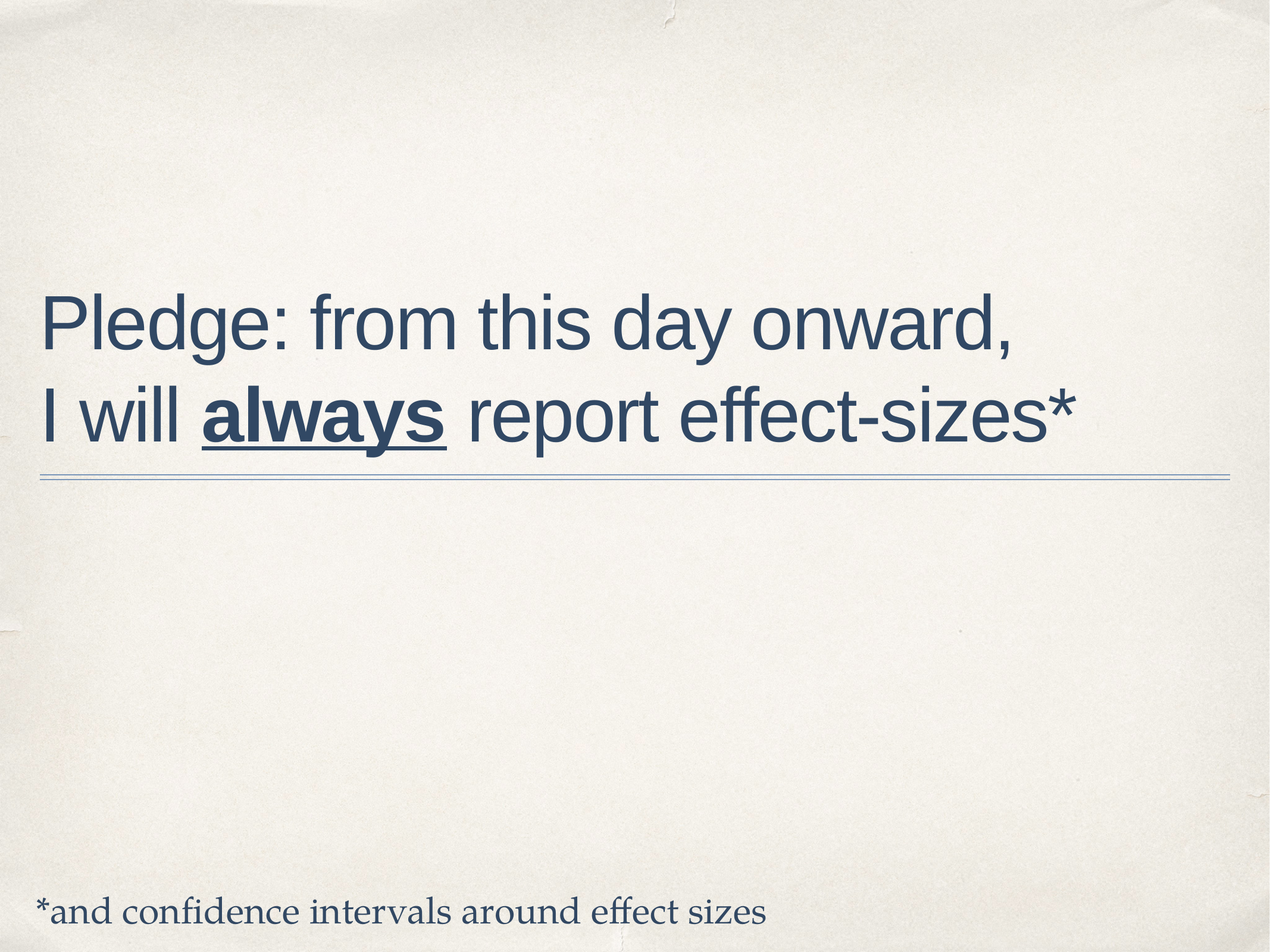

# Pledge: from this day onward, I will always report effect-sizes*
*and confidence intervals around effect sizes